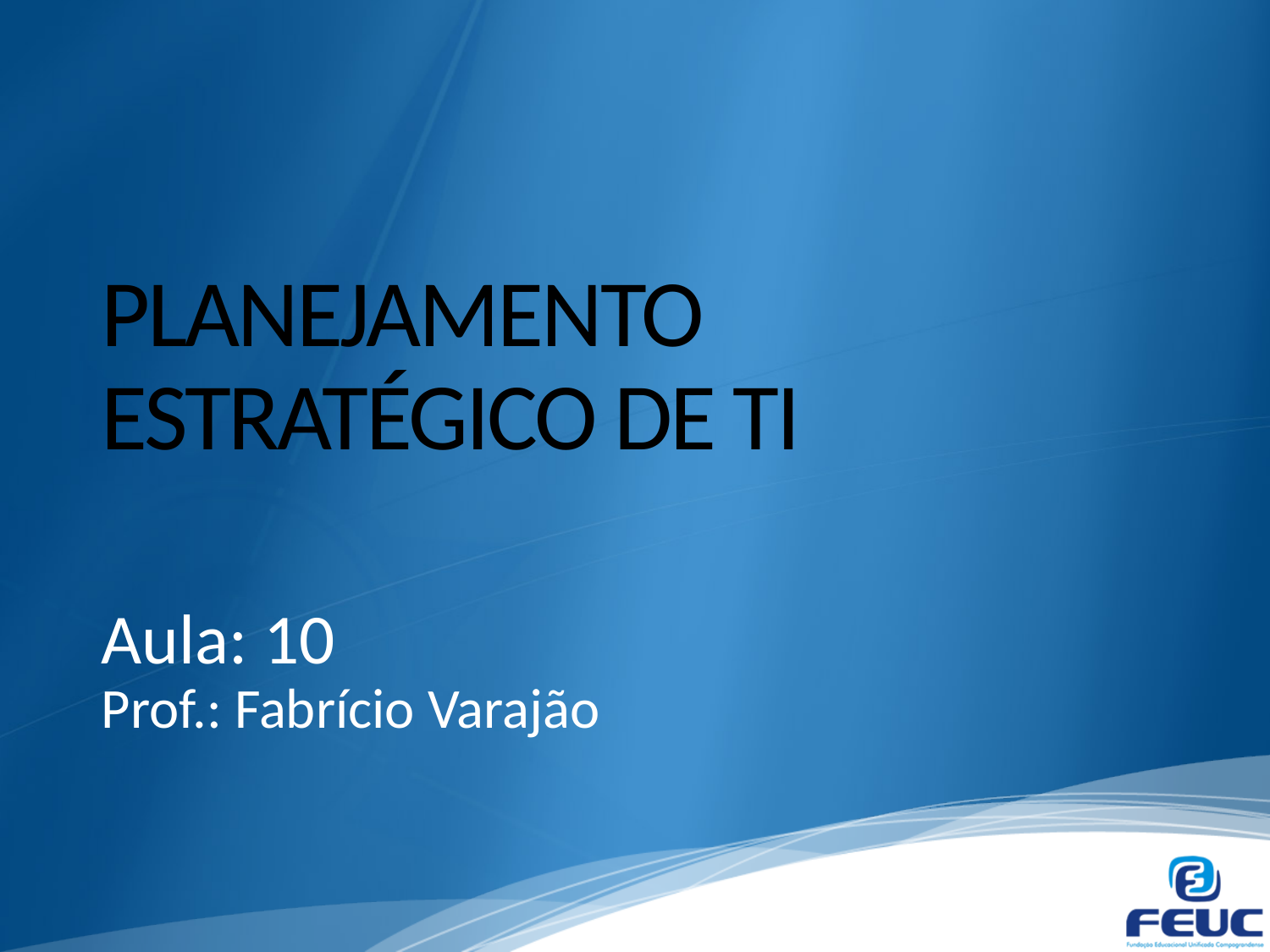

# PLANEJAMENTO ESTRATÉGICO DE TI
Aula: 10
Prof.: Fabrício Varajão